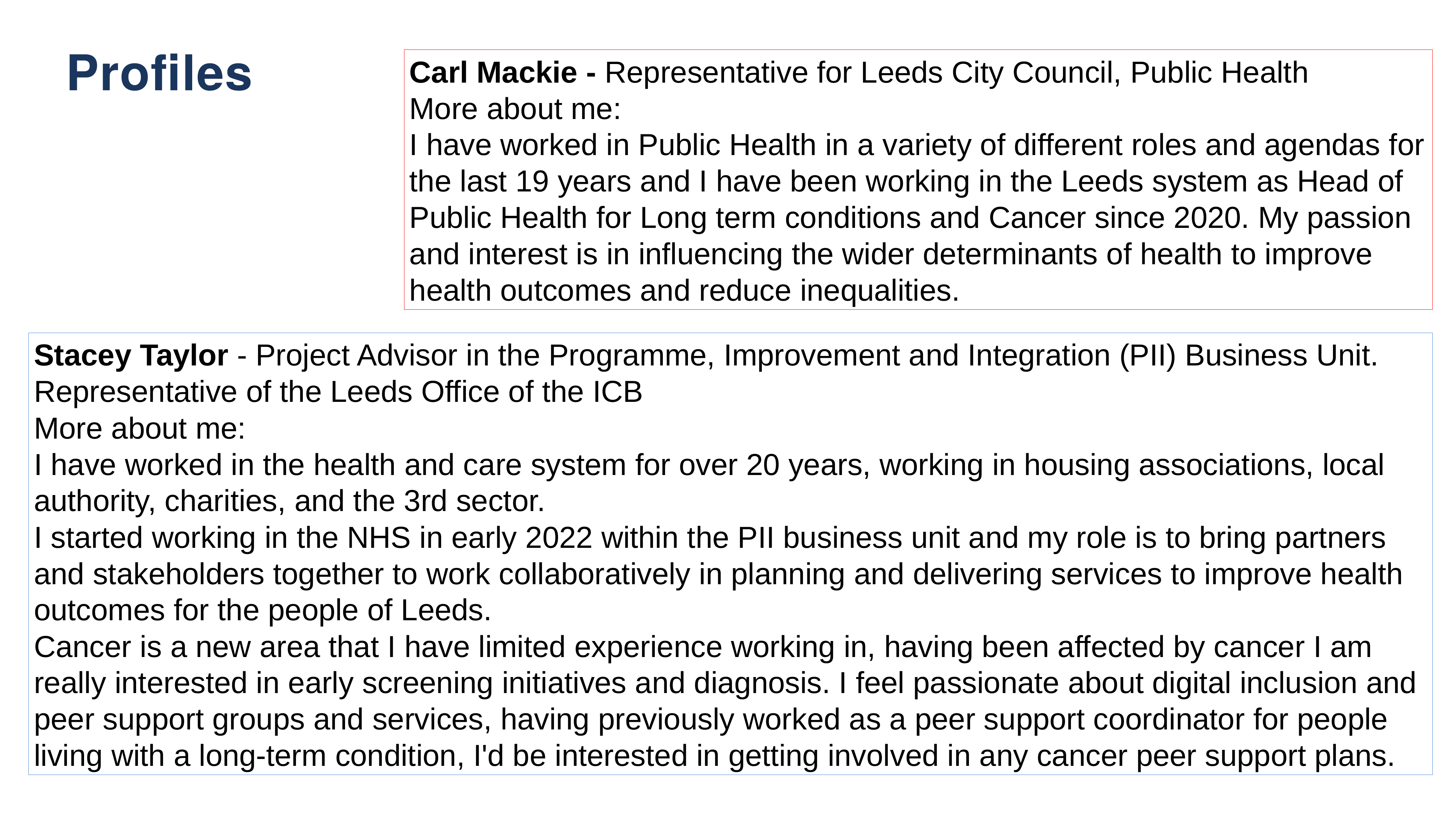

# Profiles
Carl Mackie - Representative for Leeds City Council, Public Health
More about me:
I have worked in Public Health in a variety of different roles and agendas for the last 19 years and I have been working in the Leeds system as Head of Public Health for Long term conditions and Cancer since 2020. My passion and interest is in influencing the wider determinants of health to improve health outcomes and reduce inequalities.
Stacey Taylor - Project Advisor in the Programme, Improvement and Integration (PII) Business Unit.
Representative of the Leeds Office of the ICB
More about me:
I have worked in the health and care system for over 20 years, working in housing associations, local authority, charities, and the 3rd sector.
I started working in the NHS in early 2022 within the PII business unit and my role is to bring partners and stakeholders together to work collaboratively in planning and delivering services to improve health outcomes for the people of Leeds.
Cancer is a new area that I have limited experience working in, having been affected by cancer I am really interested in early screening initiatives and diagnosis. I feel passionate about digital inclusion and peer support groups and services, having previously worked as a peer support coordinator for people living with a long-term condition, I'd be interested in getting involved in any cancer peer support plans.